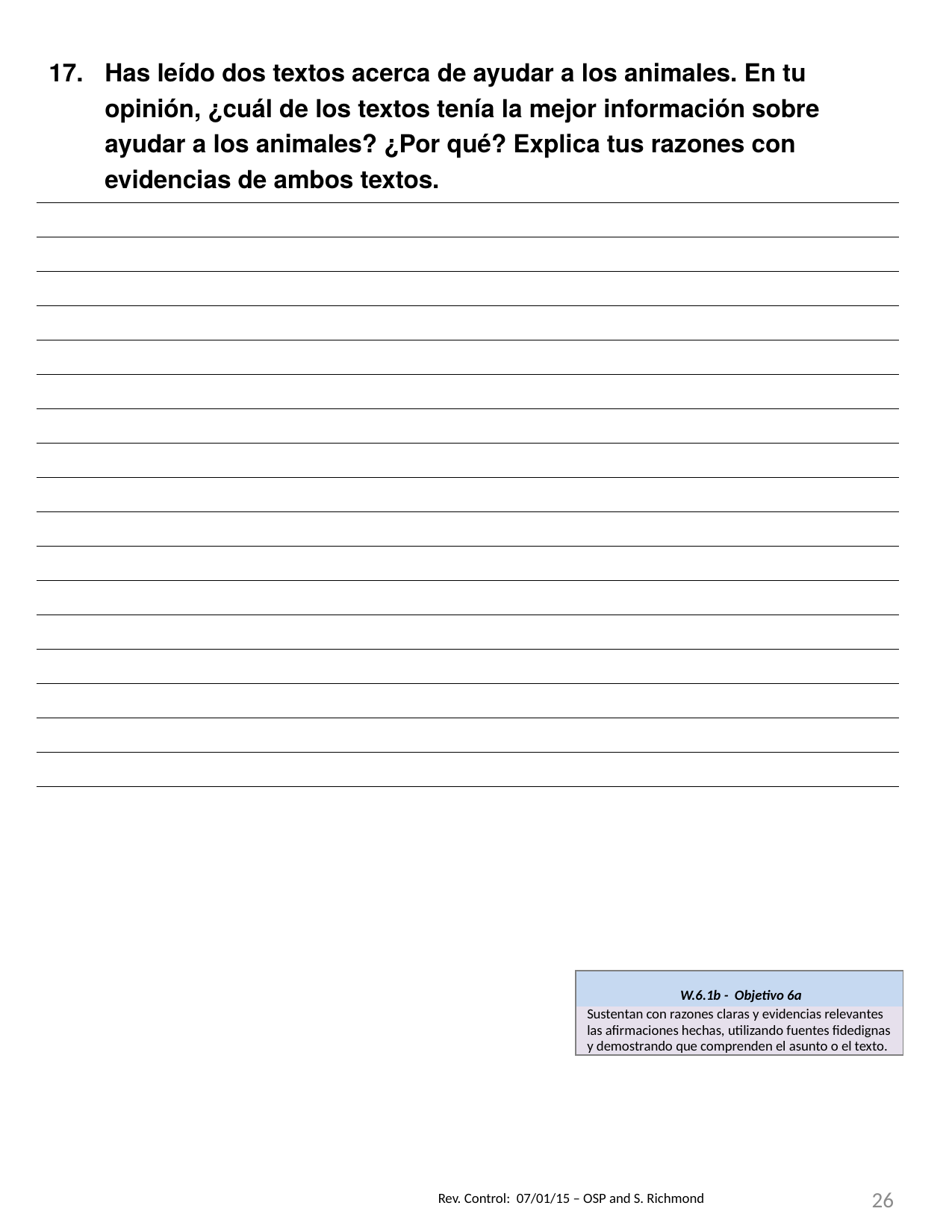

| Has leído dos textos acerca de ayudar a los animales. En tu opinión, ¿cuál de los textos tenía la mejor información sobre ayudar a los animales? ¿Por qué? Explica tus razones con evidencias de ambos textos. |
| --- |
|  |
|  |
|  |
|  |
|  |
|  |
|  |
|  |
|  |
|  |
|  |
|  |
|  |
|  |
|  |
|  |
|  |
| W.6.1b - Objetivo 6a |
| --- |
| Sustentan con razones claras y evidencias relevantes las afirmaciones hechas, utilizando fuentes fidedignas y demostrando que comprenden el asunto o el texto. |
26